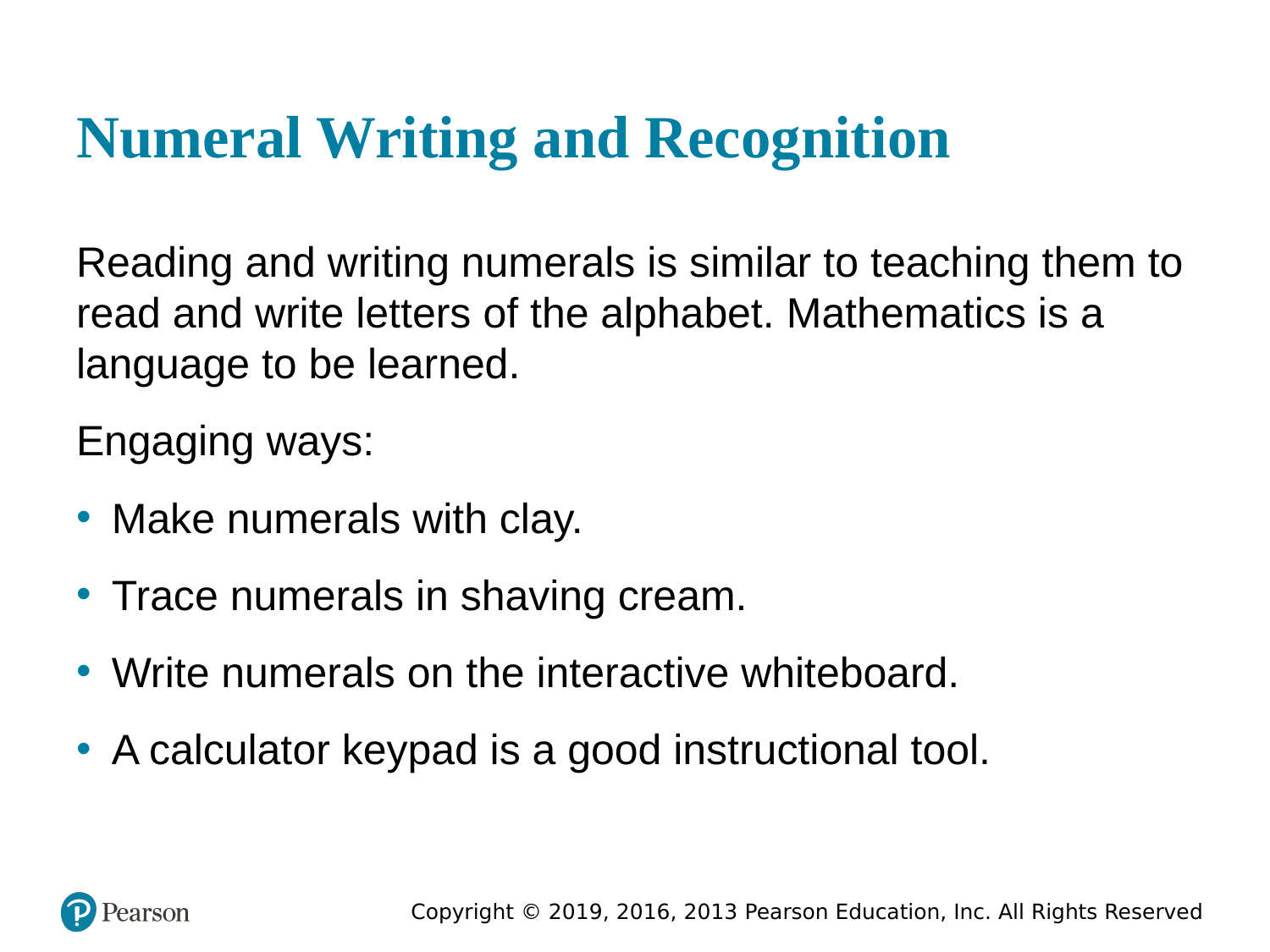

# Numeral Writing and Recognition
Reading and writing numerals is similar to teaching them to read and write letters of the alphabet. Mathematics is a language to be learned.
Engaging ways:
Make numerals with clay.
Trace numerals in shaving cream.
Write numerals on the interactive whiteboard.
A calculator keypad is a good instructional tool.